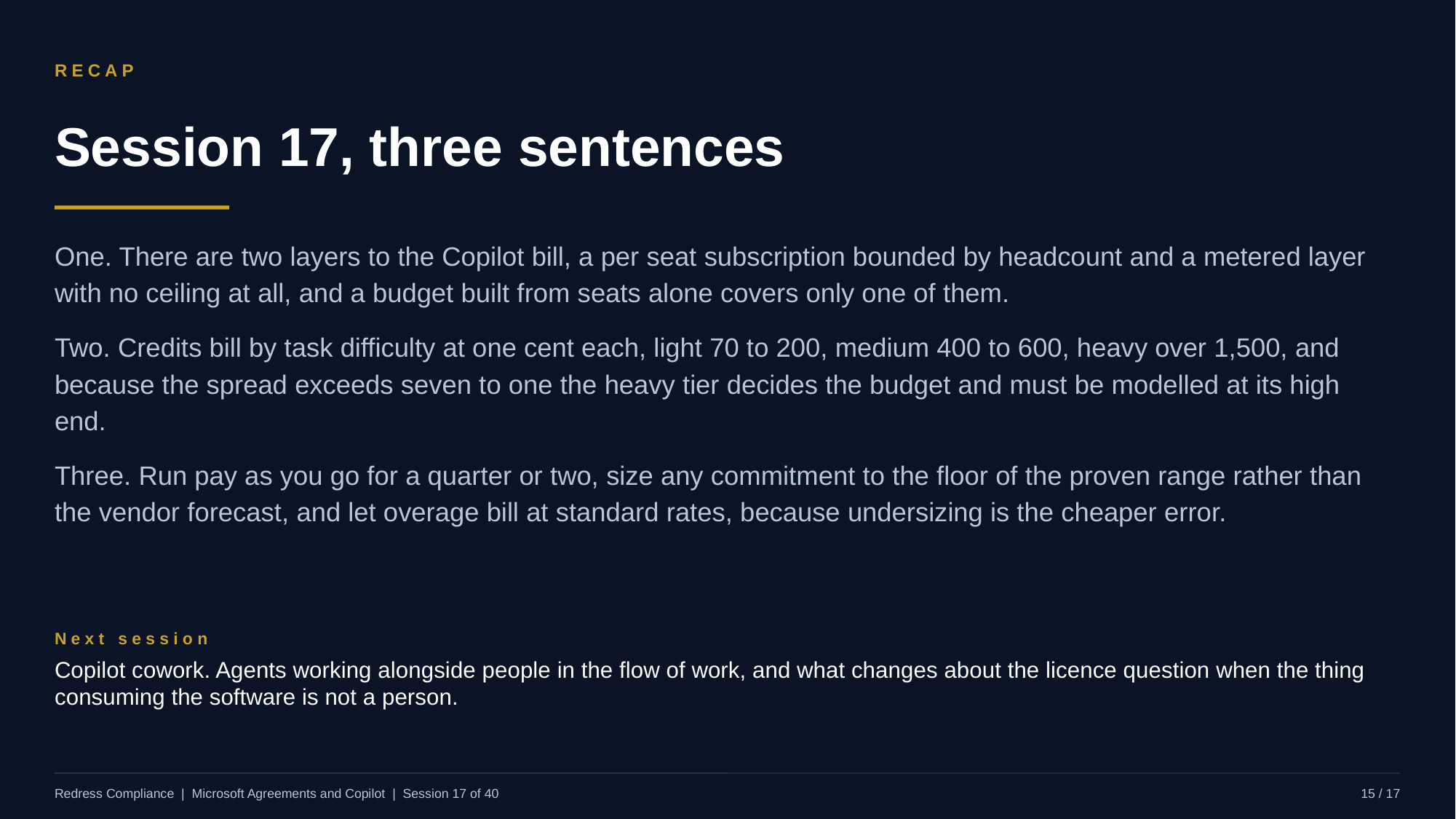

RECAP
Session 17, three sentences

One. There are two layers to the Copilot bill, a per seat subscription bounded by headcount and a metered layer with no ceiling at all, and a budget built from seats alone covers only one of them.
Two. Credits bill by task difficulty at one cent each, light 70 to 200, medium 400 to 600, heavy over 1,500, and because the spread exceeds seven to one the heavy tier decides the budget and must be modelled at its high end.
Three. Run pay as you go for a quarter or two, size any commitment to the floor of the proven range rather than the vendor forecast, and let overage bill at standard rates, because undersizing is the cheaper error.
Next session
Copilot cowork. Agents working alongside people in the flow of work, and what changes about the licence question when the thing consuming the software is not a person.

Redress Compliance  |  Microsoft Agreements and Copilot  |  Session 17 of 40
15 / 17